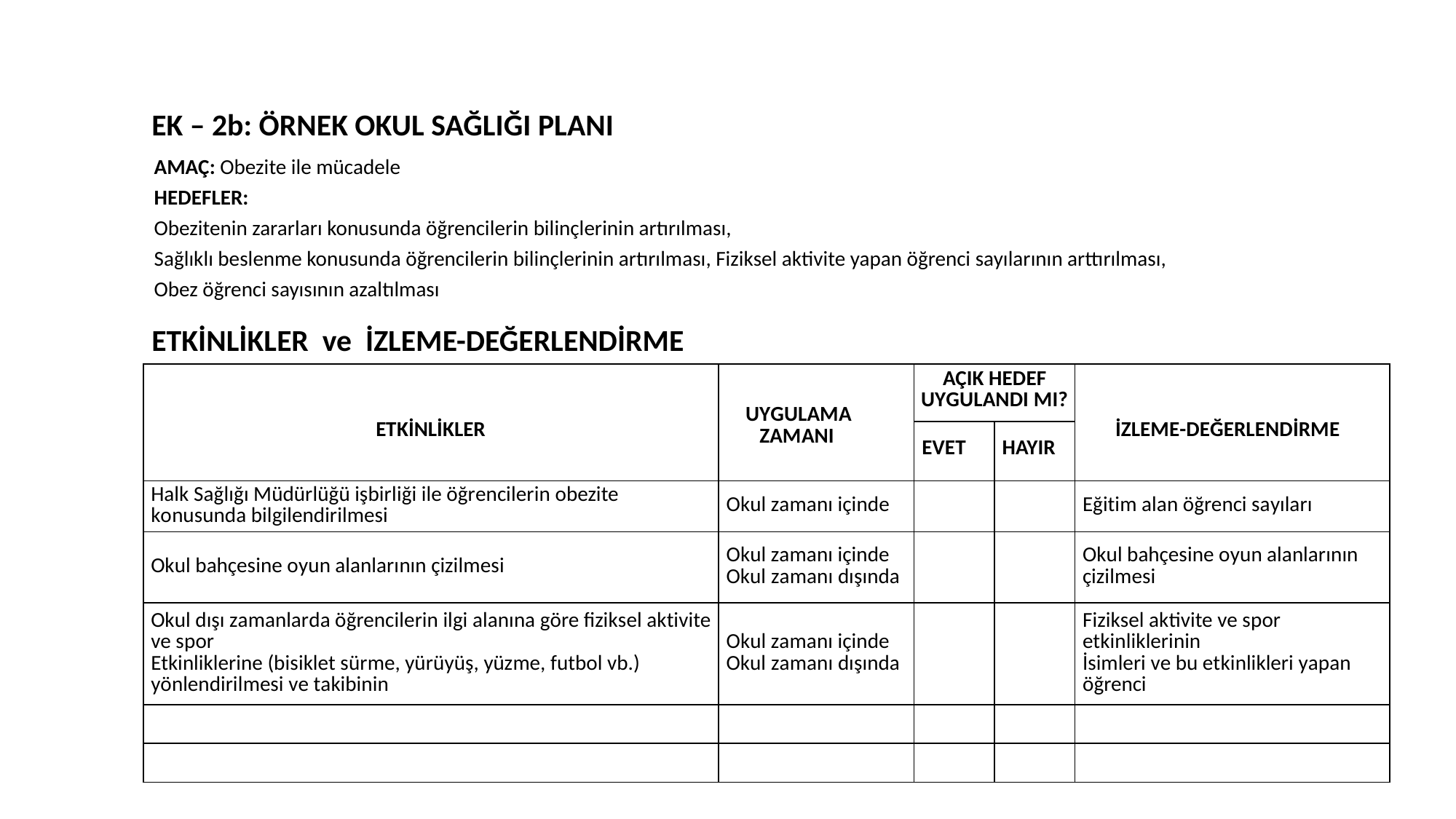

Okul Yönetimi Tarafından Yapılması Gereken Çalışmalar

EK – 2b: ÖRNEK OKUL SAĞLIĞI PLANI
AMAÇ: Obezite ile mücadele
HEDEFLER:
Obezitenin zararları konusunda öğrencilerin bilinçlerinin artırılması,
Sağlıklı beslenme konusunda öğrencilerin bilinçlerinin artırılması, Fiziksel aktivite yapan öğrenci sayılarının arttırılması,
Obez öğrenci sayısının azaltılması
ETKİNLİKLER  ve  İZLEME-DEĞERLENDİRME
| ETKİNLİKLER | UYGULAMA ZAMANI | AÇIK HEDEF UYGULANDI MI? |  | İZLEME-DEĞERLENDİRME |
| --- | --- | --- | --- | --- |
|  |  | EVET | HAYIR |  |
| Halk Sağlığı Müdürlüğü işbirliği ile öğrencilerin obezite konusunda bilgilendirilmesi | Okul zamanı içinde |  |  | Eğitim alan öğrenci sayıları |
| Okul bahçesine oyun alanlarının çizilmesi | Okul zamanı içinde Okul zamanı dışında |  |  | Okul bahçesine oyun alanlarının çizilmesi |
| Okul dışı zamanlarda öğrencilerin ilgi alanına göre fiziksel aktivite ve spor Etkinliklerine (bisiklet sürme, yürüyüş, yüzme, futbol vb.) yönlendirilmesi ve takibinin | Okul zamanı içinde Okul zamanı dışında |  |  | Fiziksel aktivite ve spor etkinliklerinin İsimleri ve bu etkinlikleri yapan öğrenci |
|  |  |  |  |  |
|  |  |  |  |  |